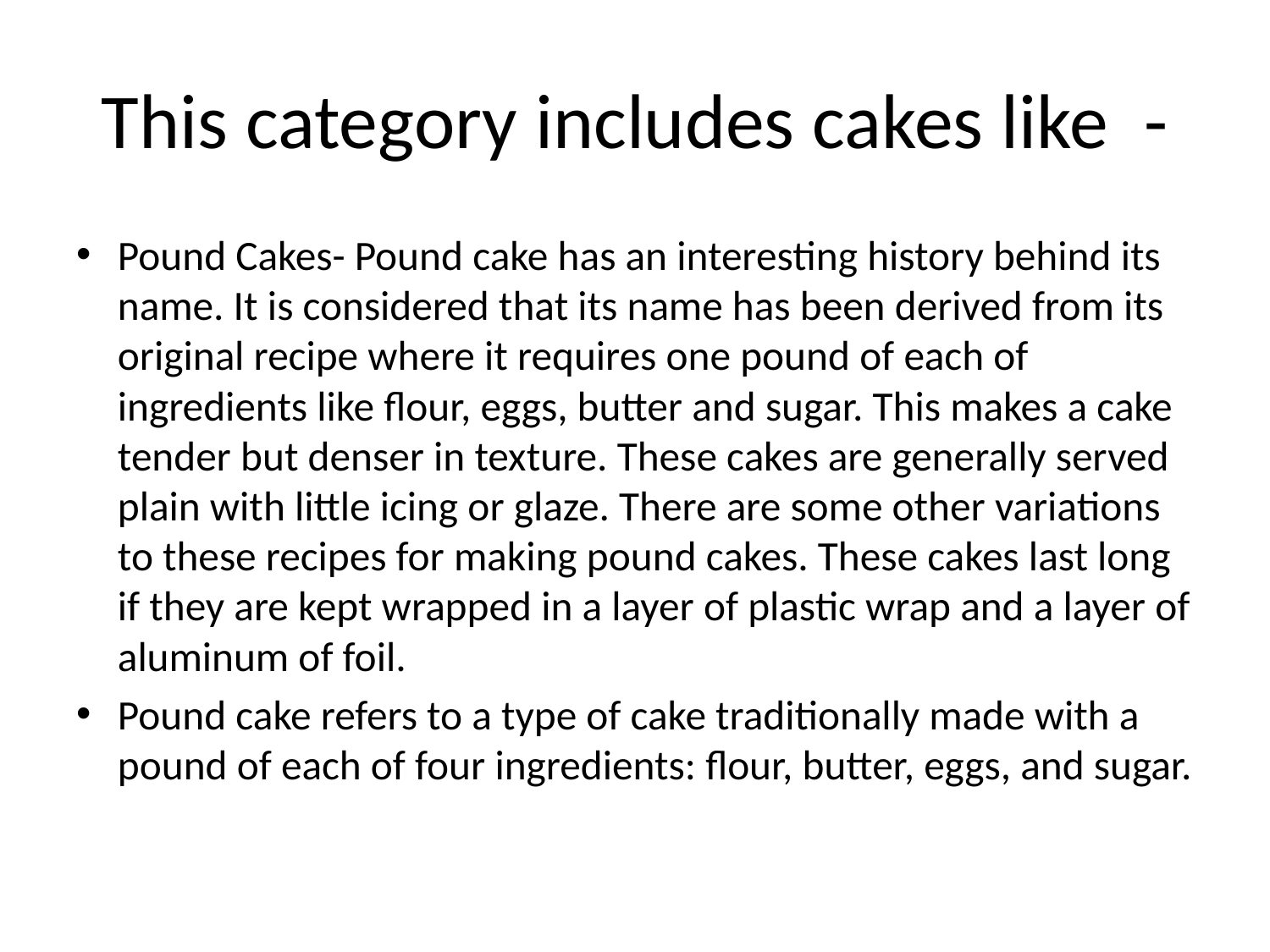

# This category includes cakes like  -
Pound Cakes- Pound cake has an interesting history behind its name. It is considered that its name has been derived from its original recipe where it requires one pound of each of ingredients like flour, eggs, butter and sugar. This makes a cake tender but denser in texture. These cakes are generally served plain with little icing or glaze. There are some other variations to these recipes for making pound cakes. These cakes last long if they are kept wrapped in a layer of plastic wrap and a layer of aluminum of foil.
Pound cake refers to a type of cake traditionally made with a pound of each of four ingredients: flour, butter, eggs, and sugar.